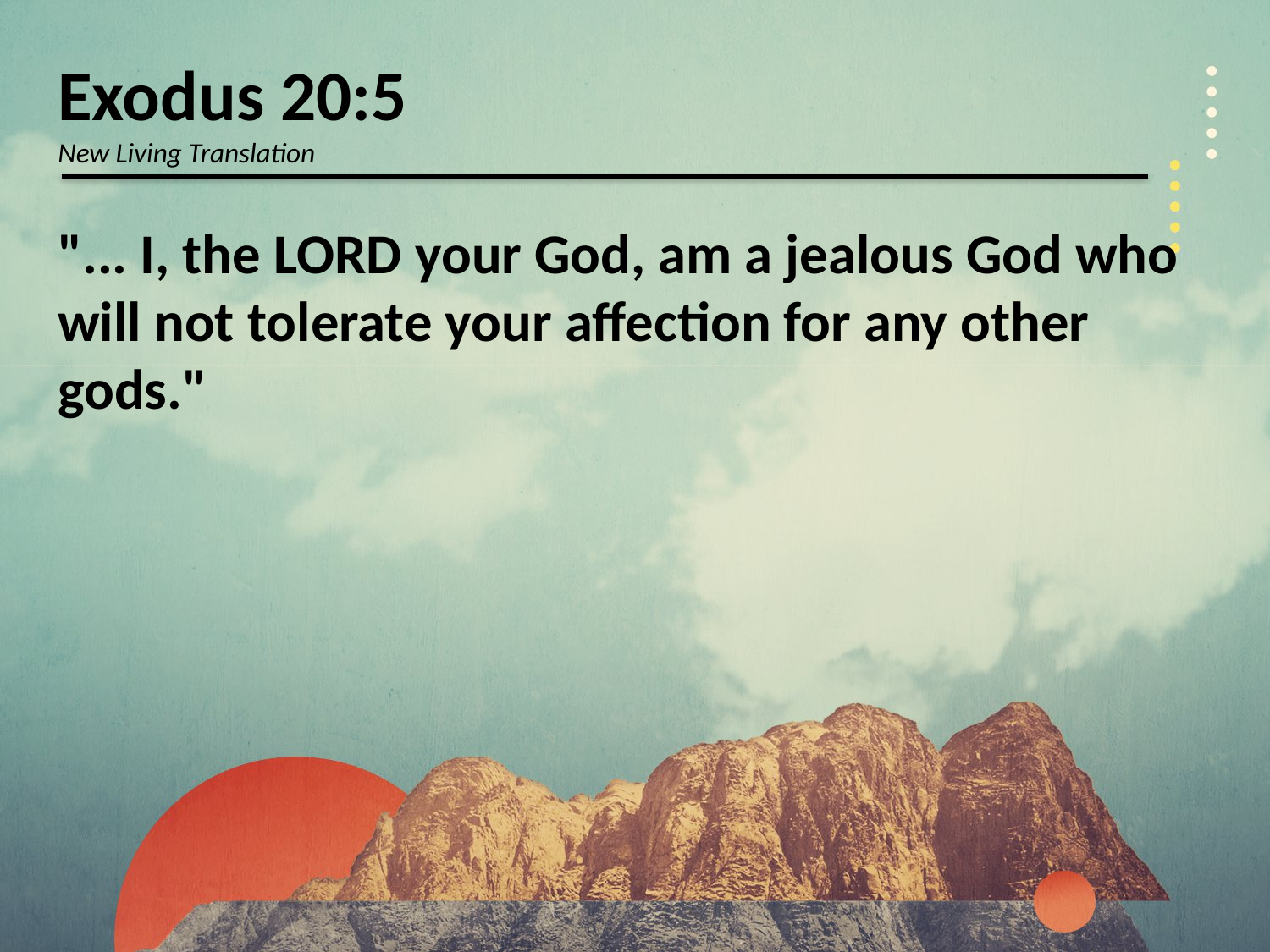

Exodus 20:5
New Living Translation
"... I, the Lord your God, am a jealous God who will not tolerate your affection for any other gods."